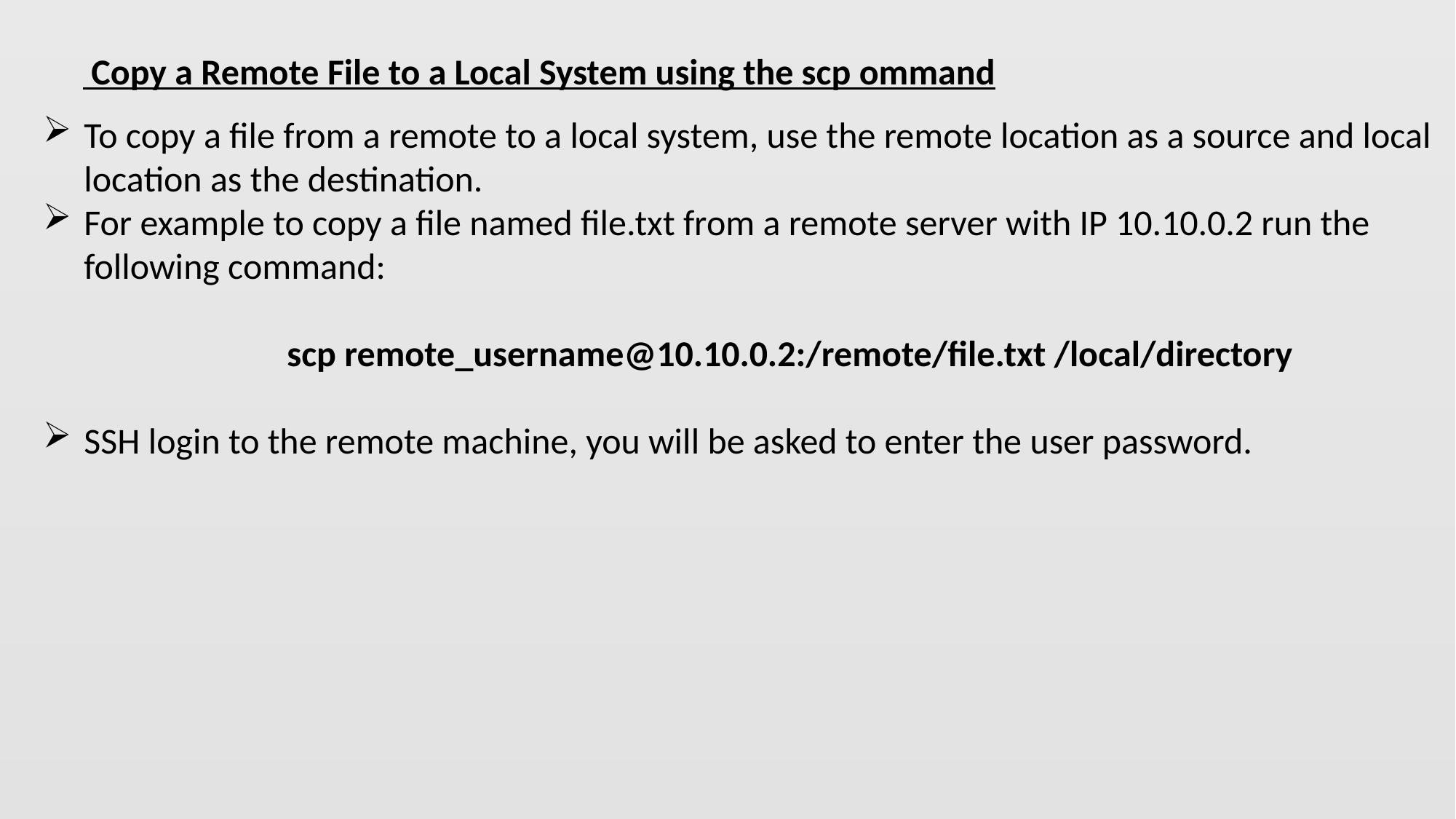

Copy a Remote File to a Local System using the scp ommand
To copy a file from a remote to a local system, use the remote location as a source and local location as the destination.
For example to copy a file named file.txt from a remote server with IP 10.10.0.2 run the following command:

	scp remote_username@10.10.0.2:/remote/file.txt /local/directory

SSH login to the remote machine, you will be asked to enter the user password.

7